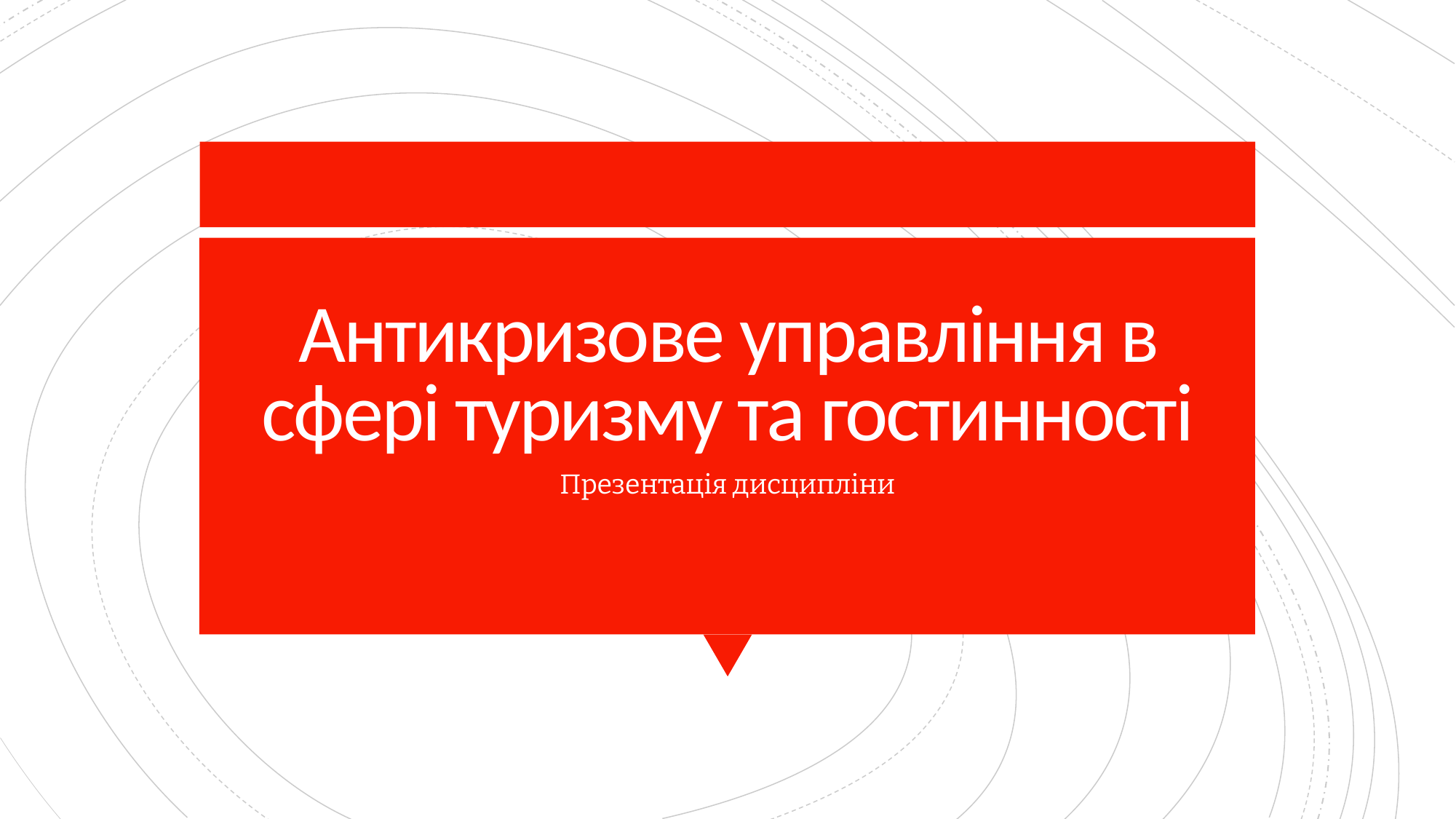

# Антикризове управління в сфері туризму та гостинності
Презентація дисципліни